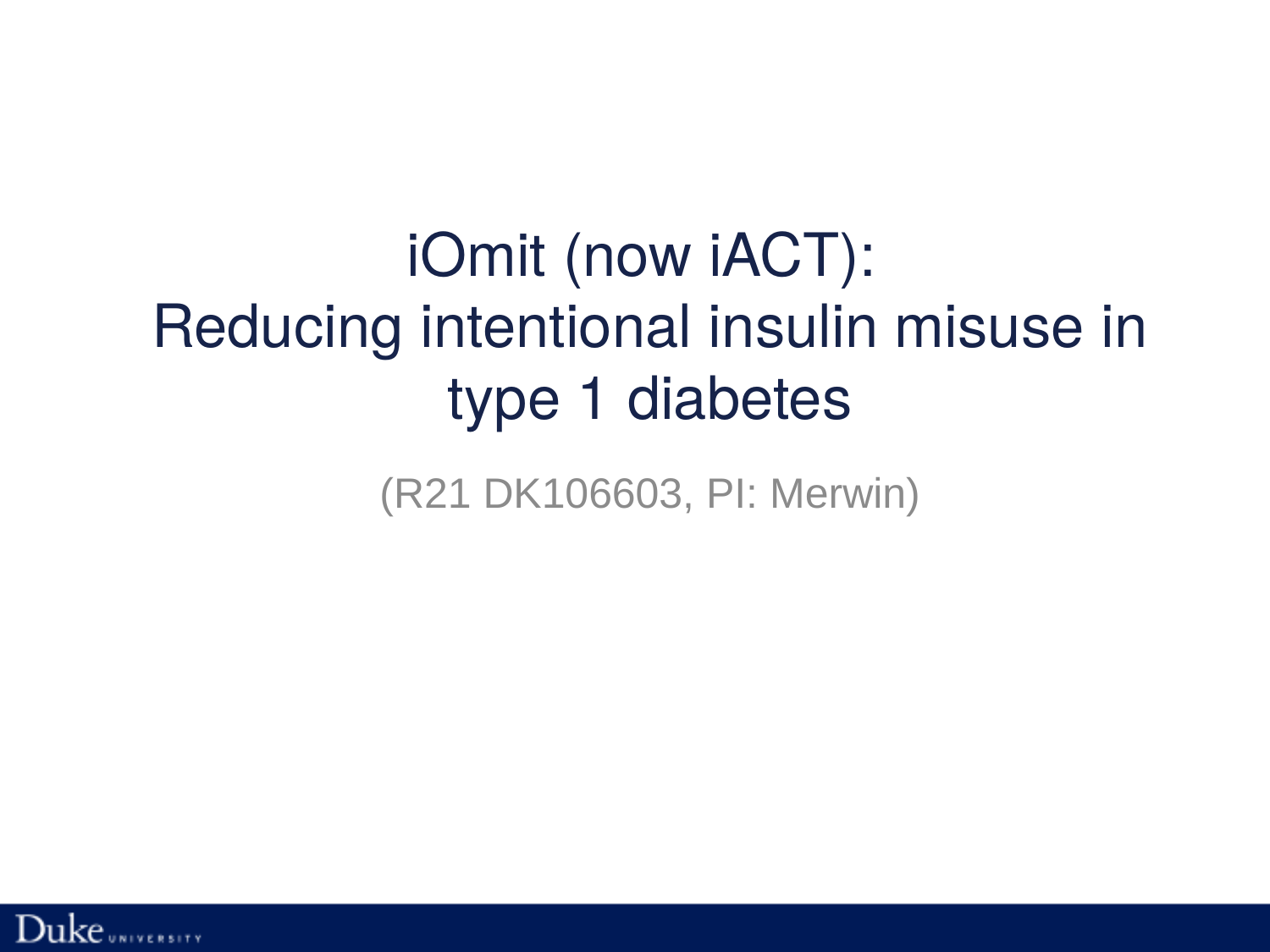

# iOmit (now iACT): Reducing intentional insulin misuse in type 1 diabetes
(R21 DK106603, PI: Merwin)